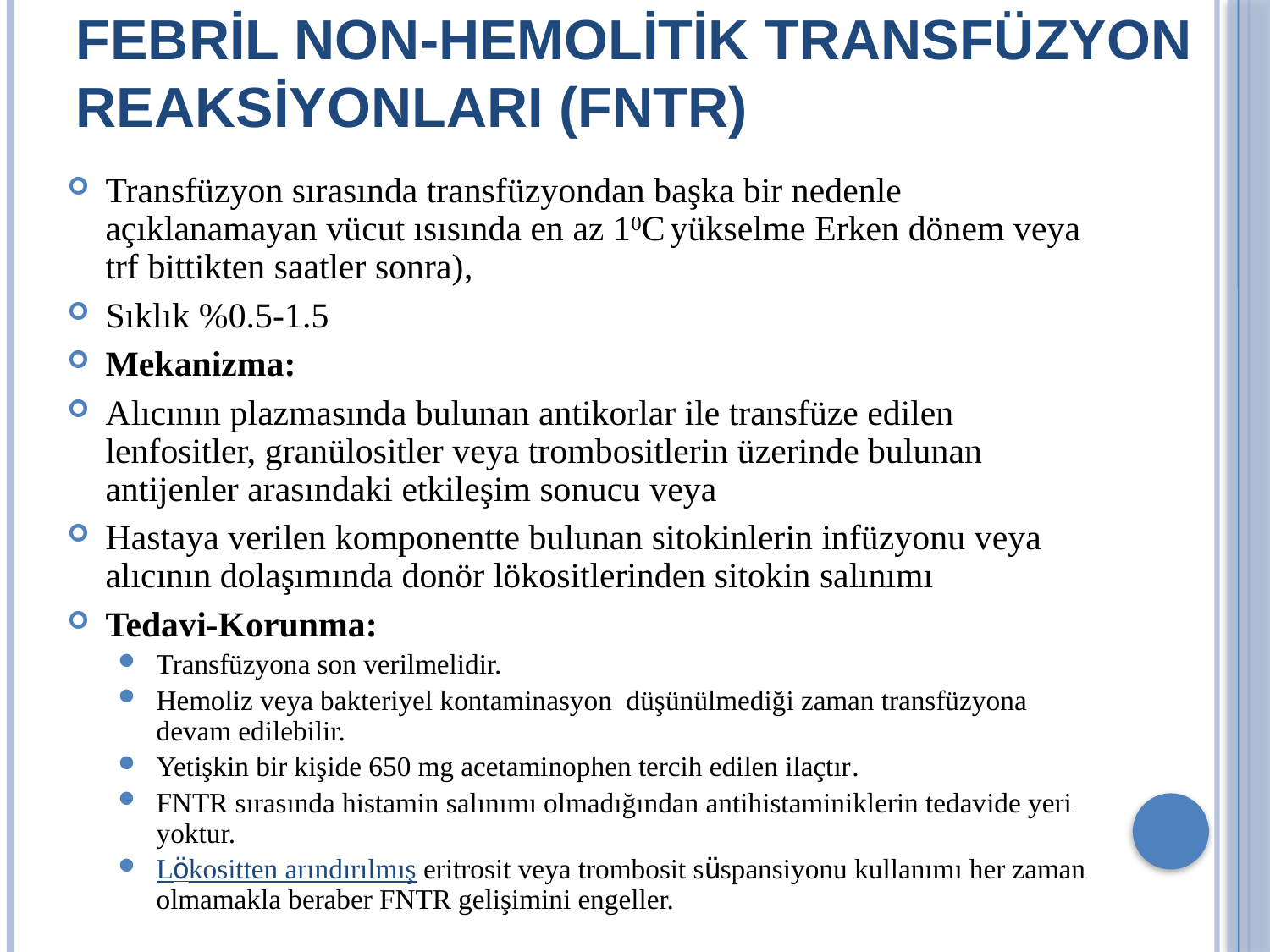

# FEBRİL NON-HEMOLİTİK TRANSFÜZYON REAKSİYONLARI (FNTR)
Transfüzyon sırasında transfüzyondan başka bir nedenle açıklanamayan vücut ısısında en az 10C yükselme Erken dönem veya trf bittikten saatler sonra),
Sıklık %0.5-1.5
Mekanizma:
Alıcının plazmasında bulunan antikorlar ile transfüze edilen lenfositler, granülositler veya trombositlerin üzerinde bulunan antijenler arasındaki etkileşim sonucu veya
Hastaya verilen komponentte bulunan sitokinlerin infüzyonu veya alıcının dolaşımında donör lökositlerinden sitokin salınımı
Tedavi-Korunma:
Transfüzyona son verilmelidir.
Hemoliz veya bakteriyel kontaminasyon  düşünülmediği zaman transfüzyona devam edilebilir.
Yetişkin bir kişide 650 mg acetaminophen tercih edilen ilaçtır.
FNTR sırasında histamin salınımı olmadığından antihistaminiklerin tedavide yeri yoktur.
Lökositten arındırılmış eritrosit veya trombosit süspansiyonu kullanımı her zaman olmamakla beraber FNTR gelişimini engeller.